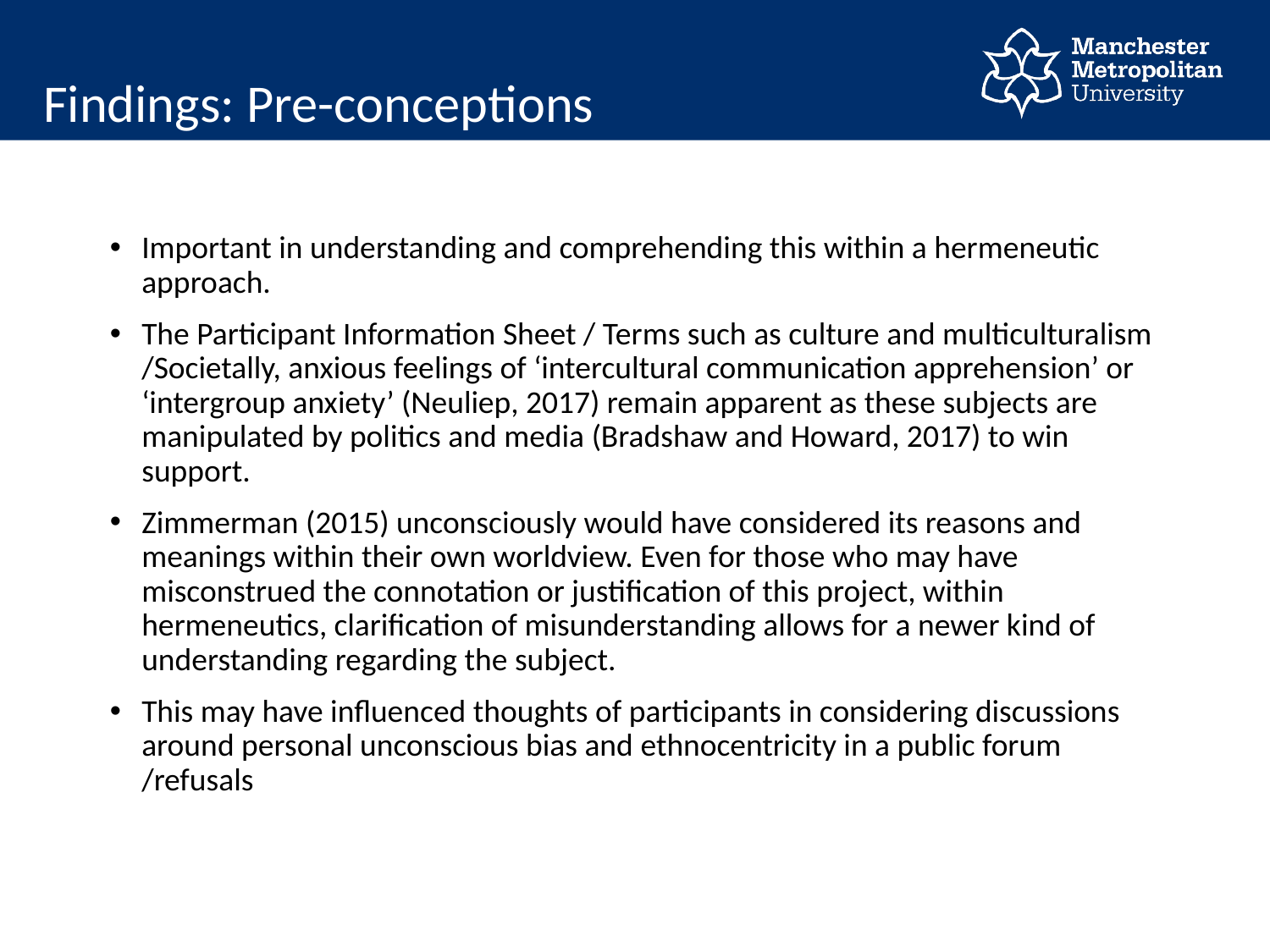

# Findings: Pre-conceptions
Important in understanding and comprehending this within a hermeneutic approach.
The Participant Information Sheet / Terms such as culture and multiculturalism /Societally, anxious feelings of ‘intercultural communication apprehension’ or ‘intergroup anxiety’ (Neuliep, 2017) remain apparent as these subjects are manipulated by politics and media (Bradshaw and Howard, 2017) to win support.
Zimmerman (2015) unconsciously would have considered its reasons and meanings within their own worldview. Even for those who may have misconstrued the connotation or justification of this project, within hermeneutics, clarification of misunderstanding allows for a newer kind of understanding regarding the subject.
This may have influenced thoughts of participants in considering discussions around personal unconscious bias and ethnocentricity in a public forum /refusals